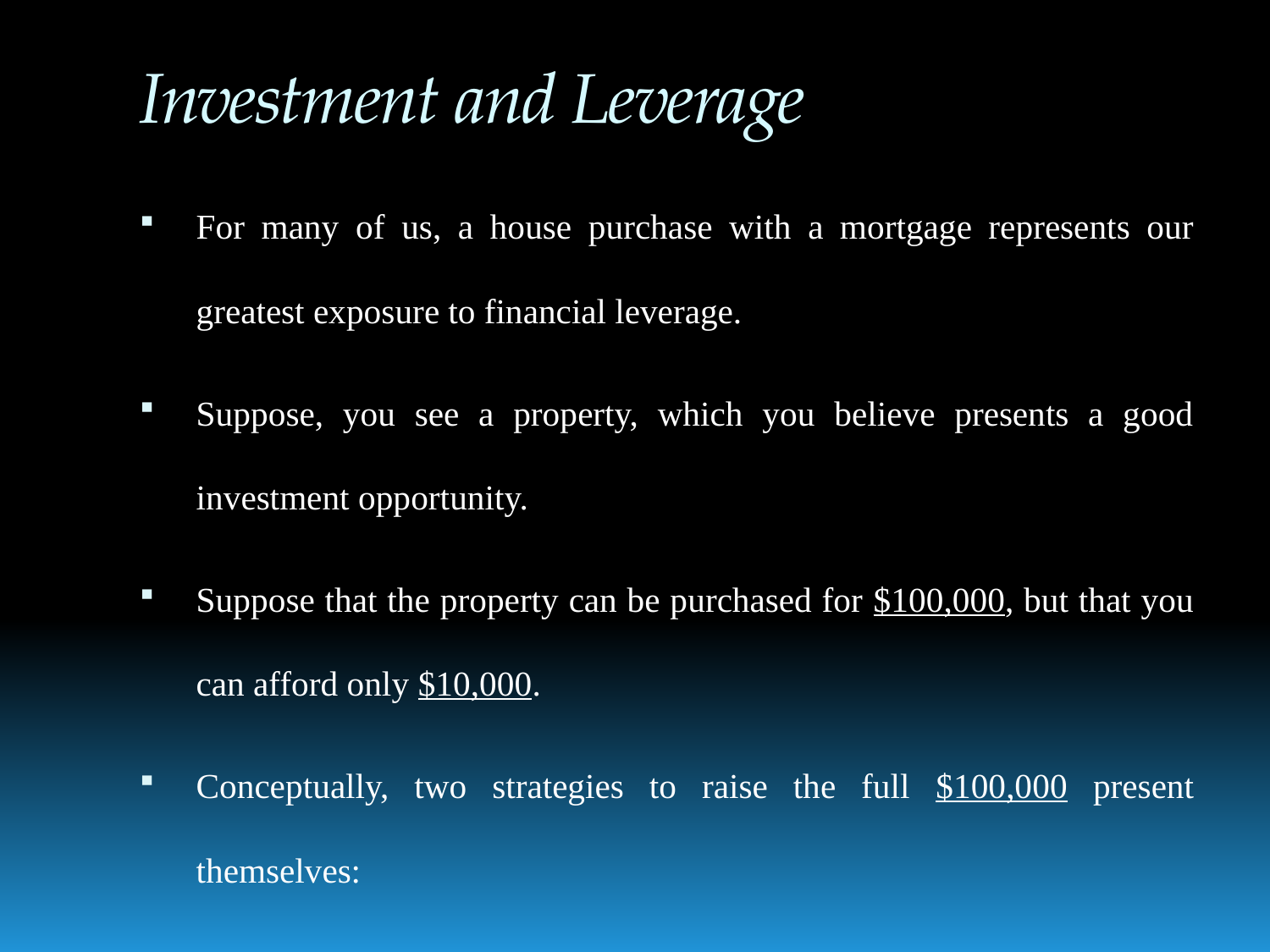

# Investment and Leverage
For many of us, a house purchase with a mortgage represents our greatest exposure to financial leverage.
Suppose, you see a property, which you believe presents a good investment opportunity.
Suppose that the property can be purchased for $100,000, but that you can afford only $10,000.
Conceptually, two strategies to raise the full $100,000 present themselves: